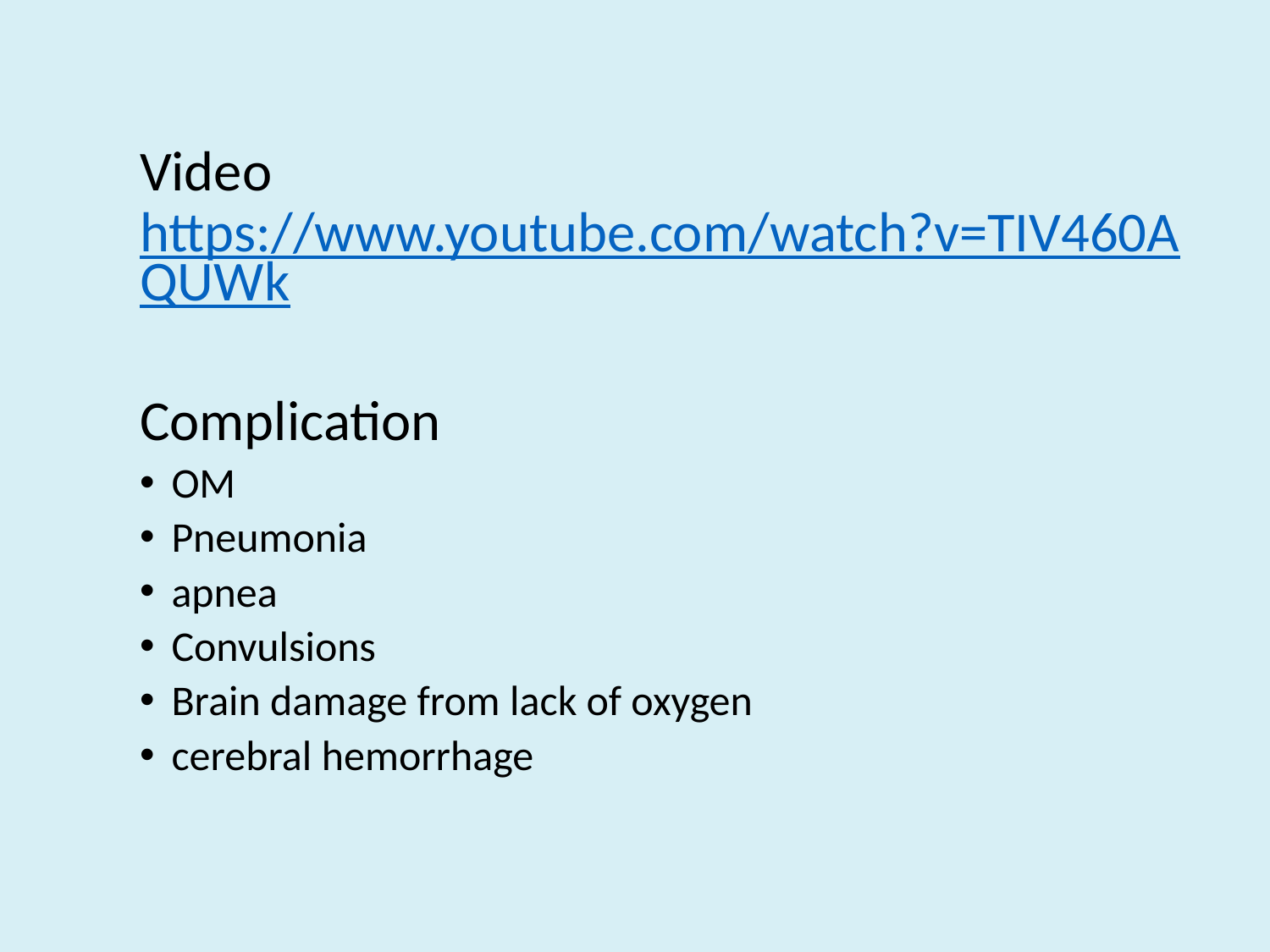

#

Video https://www.youtube.com/watch?v=TIV460AQUWk

Complication
OM
Pneumonia
apnea
Convulsions
Brain damage from lack of oxygen
cerebral hemorrhage